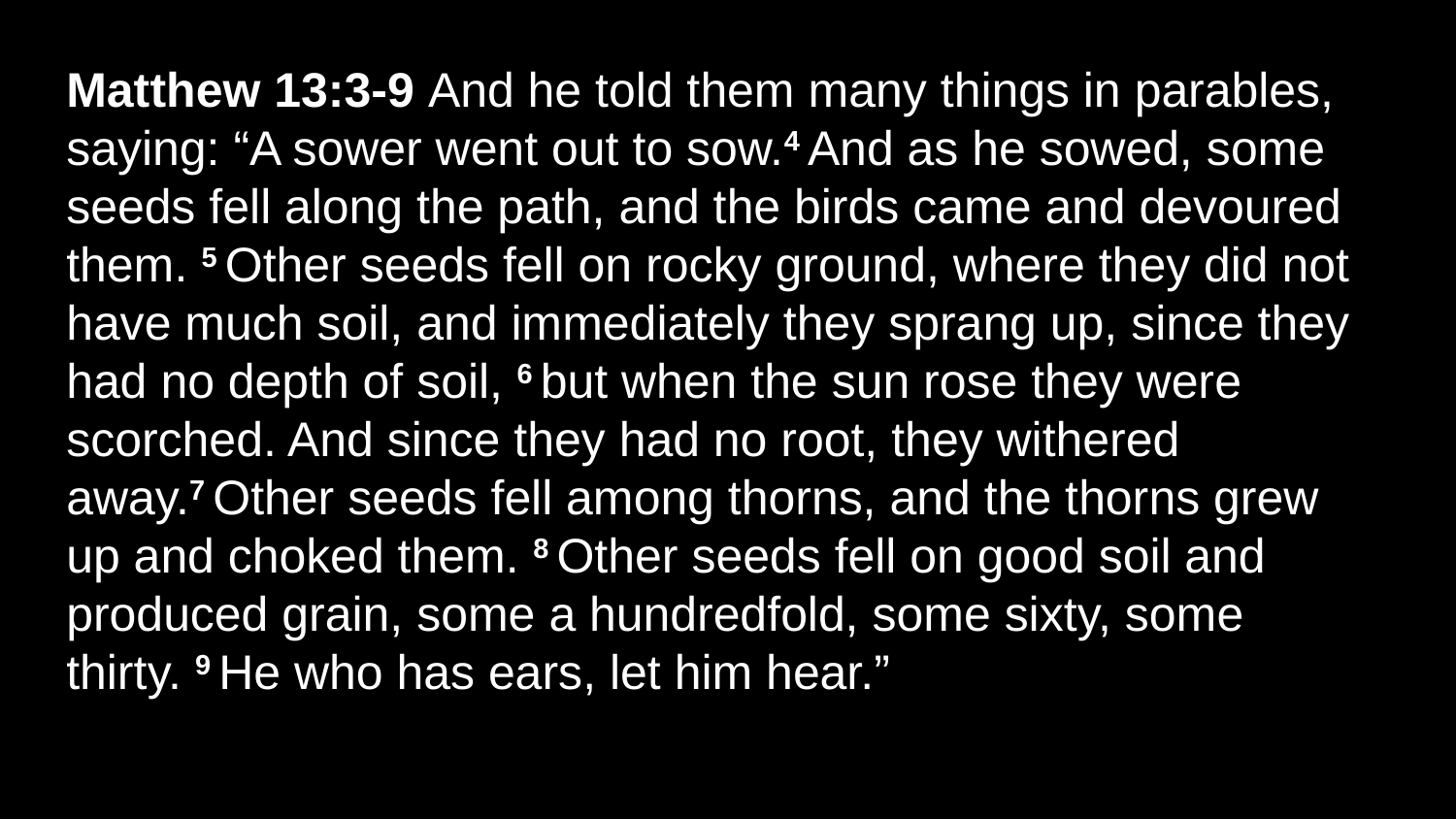

Matthew 13:3-9 And he told them many things in parables, saying: “A sower went out to sow.4 And as he sowed, some seeds fell along the path, and the birds came and devoured them. 5 Other seeds fell on rocky ground, where they did not have much soil, and immediately they sprang up, since they had no depth of soil, 6 but when the sun rose they were scorched. And since they had no root, they withered away.7 Other seeds fell among thorns, and the thorns grew up and choked them. 8 Other seeds fell on good soil and produced grain, some a hundredfold, some sixty, some thirty. 9 He who has ears, let him hear.”